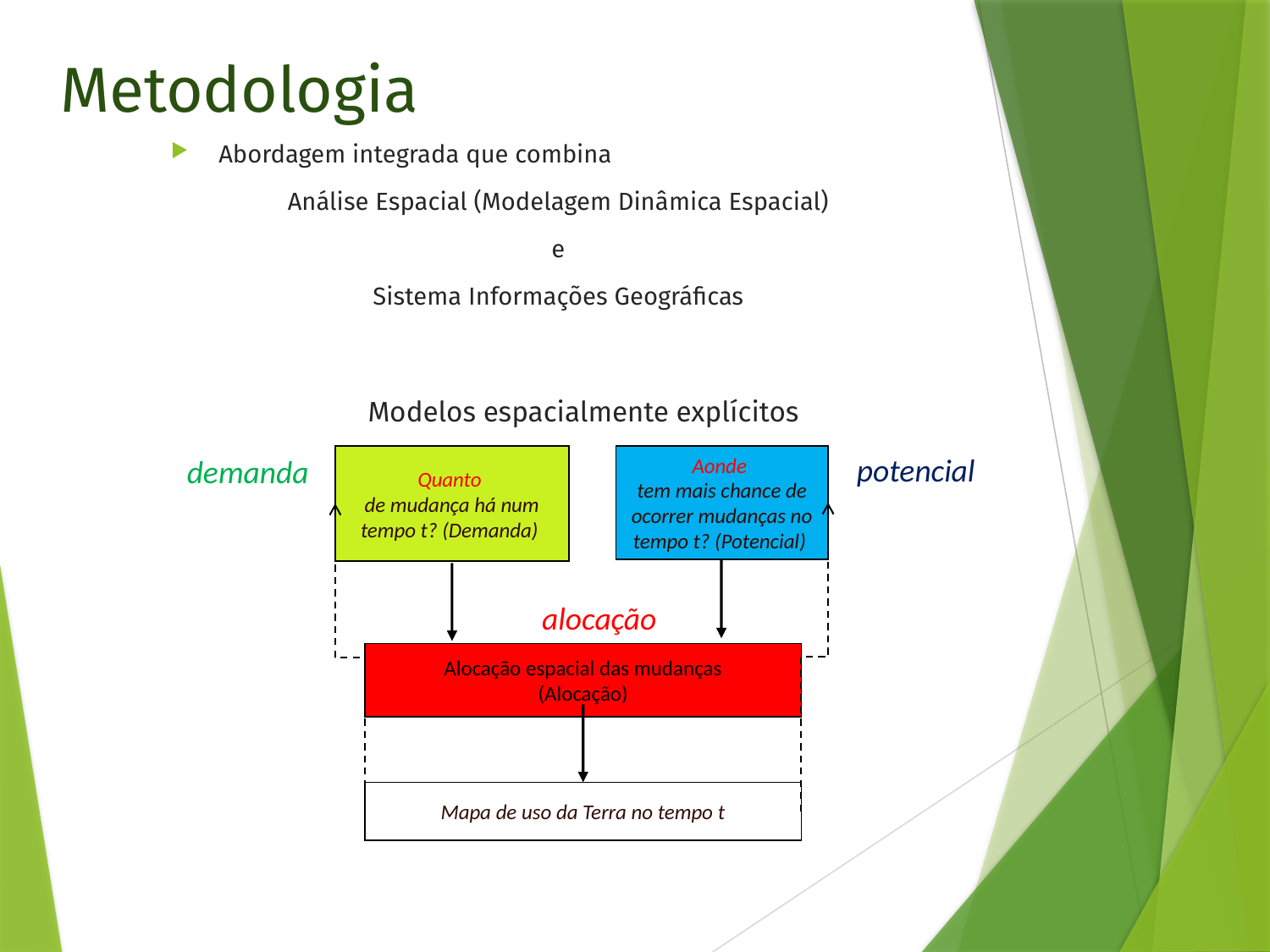

# Metodologia
Abordagem integrada que combina
Análise Espacial (Modelagem Dinâmica Espacial)
e
Sistema Informações Geográficas

Modelos espacialmente explícitos
potencial
demanda
Quanto
de mudança há num tempo t? (Demanda)
Aonde
tem mais chance de ocorrer mudanças no tempo t? (Potencial)

Alocação espacial das mudanças
(Alocação)

Mapa de uso da Terra no tempo t
alocação